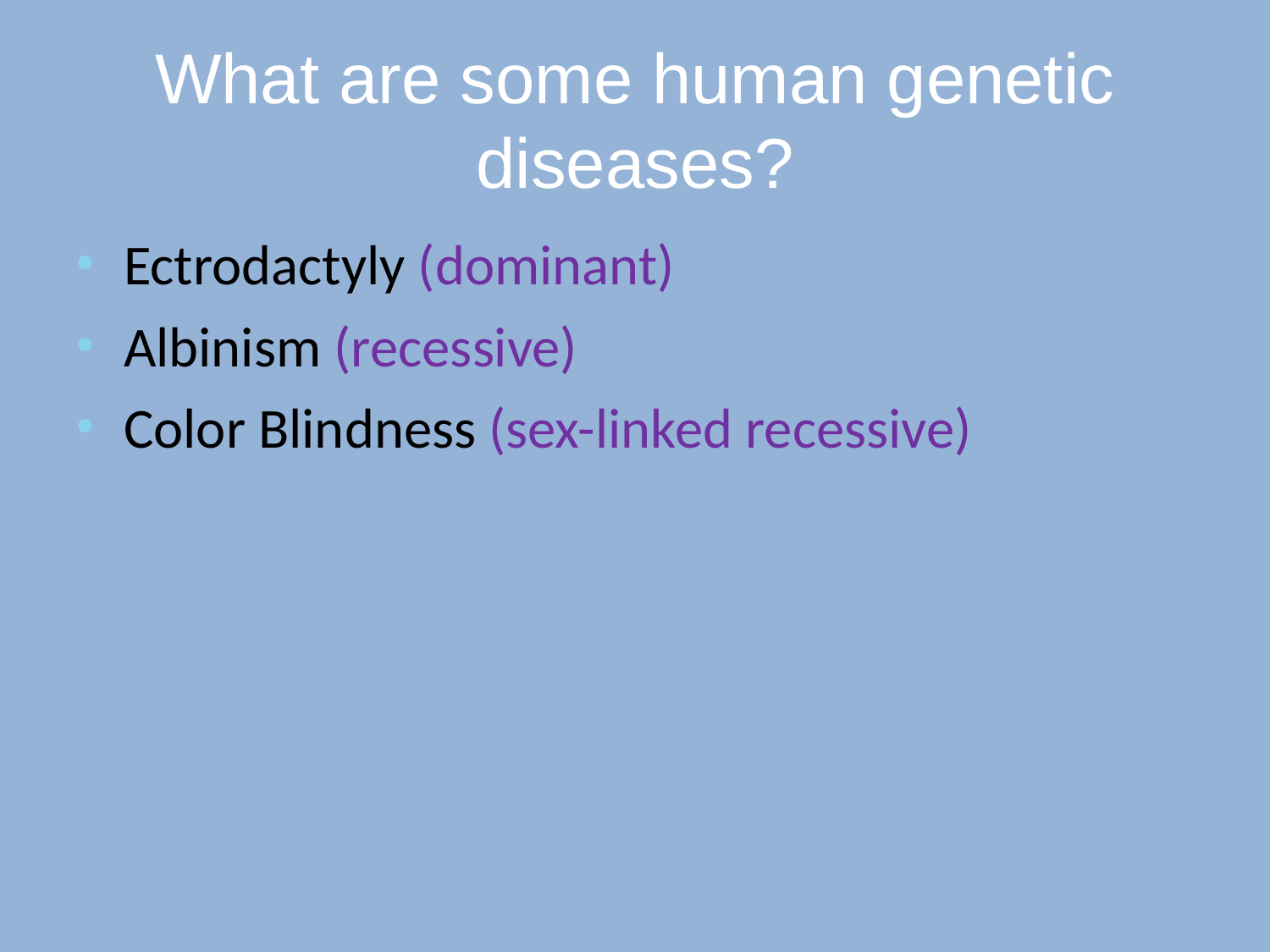

What are some human genetic diseases?
Ectrodactyly (dominant)
Albinism (recessive)
Color Blindness (sex-linked recessive)